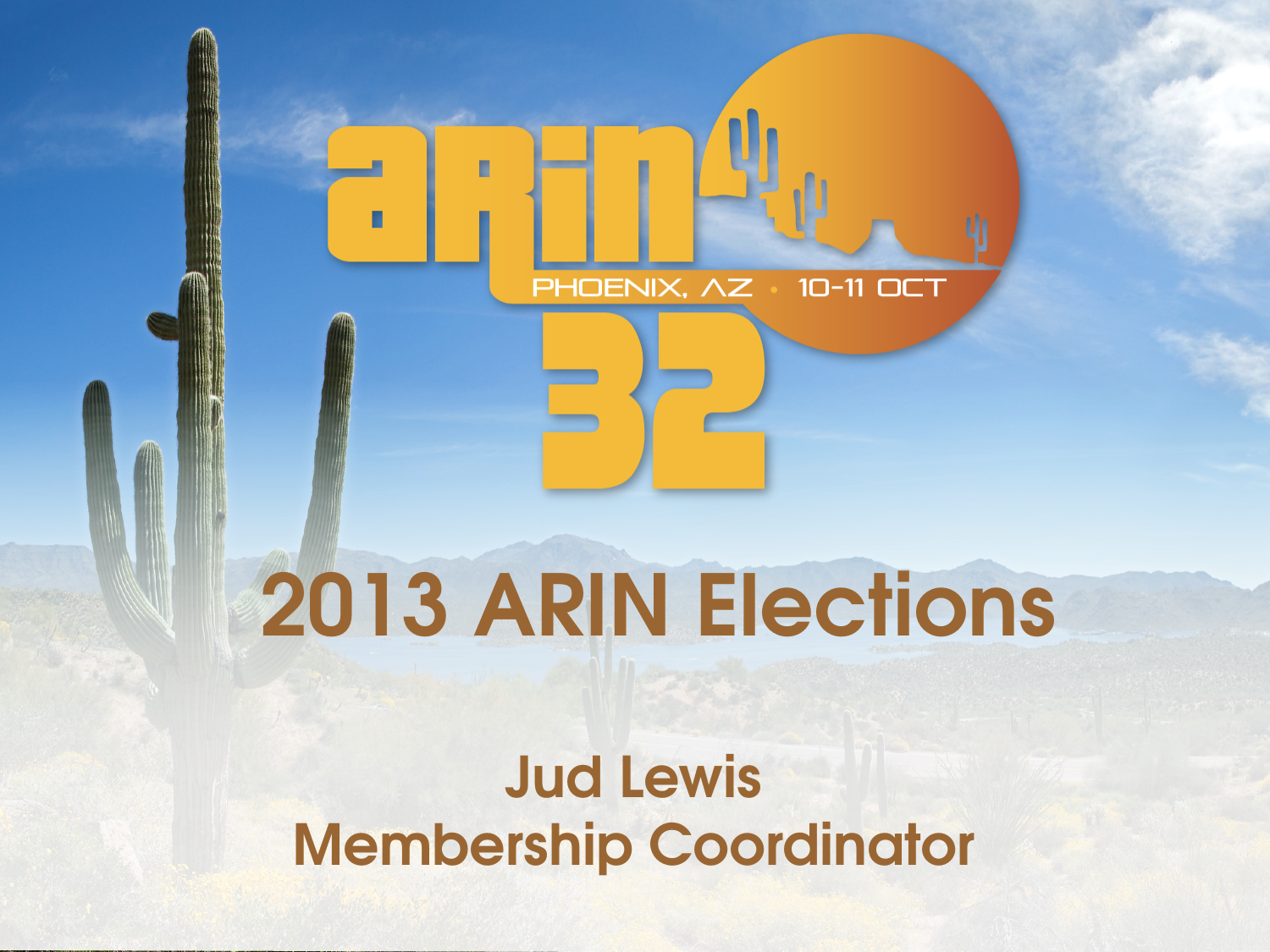

# 2013 ARIN Elections
Jud Lewis
Membership Coordinator